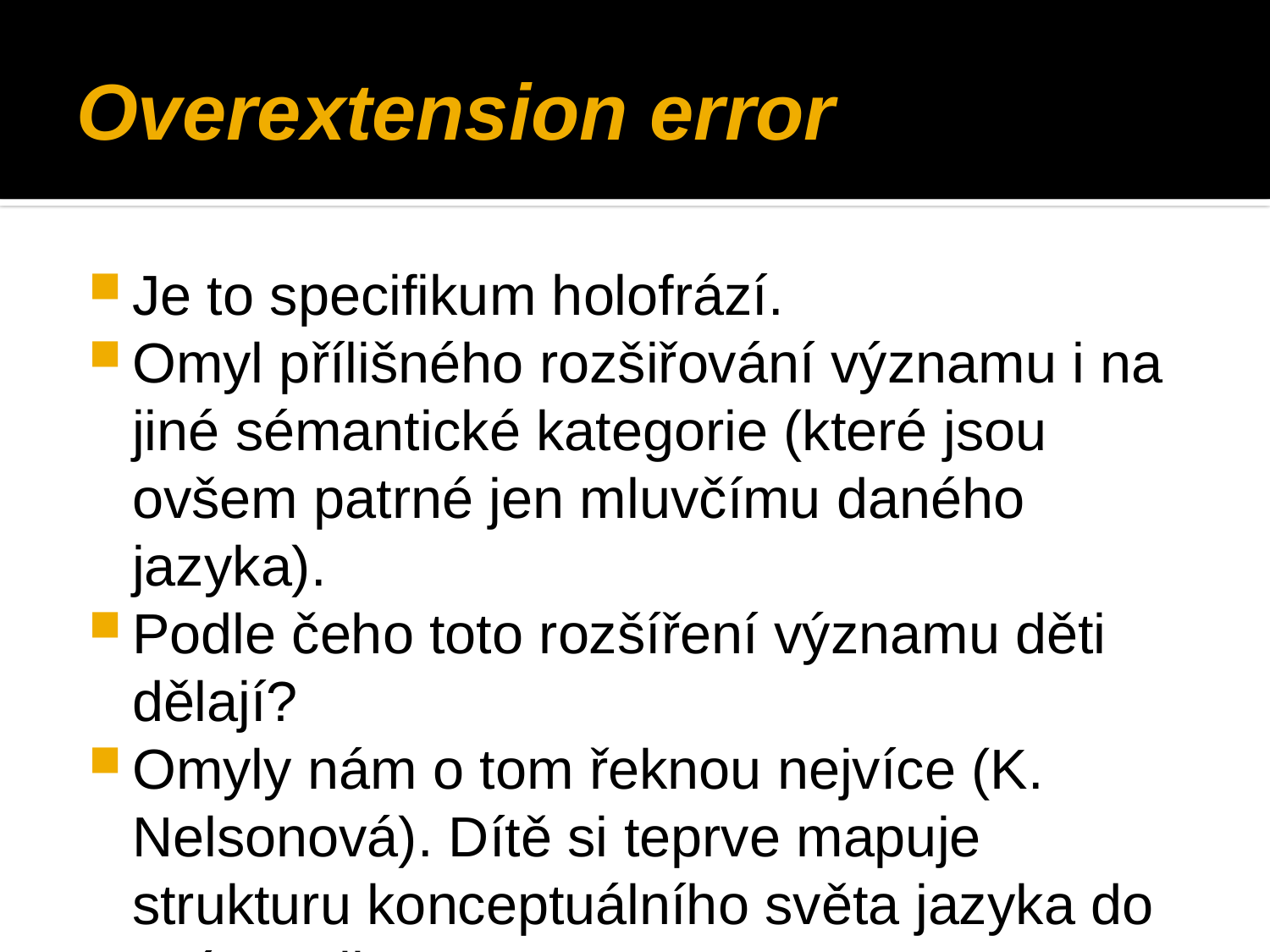

# Overextension error
Je to specifikum holofrází.
Omyl přílišného rozšiřování významu i na jiné sémantické kategorie (které jsou ovšem patrné jen mluvčímu daného jazyka).
Podle čeho toto rozšíření významu děti dělají?
Omyly nám o tom řeknou nejvíce (K. Nelsonová). Dítě si teprve mapuje strukturu konceptuálního světa jazyka do své mysli.